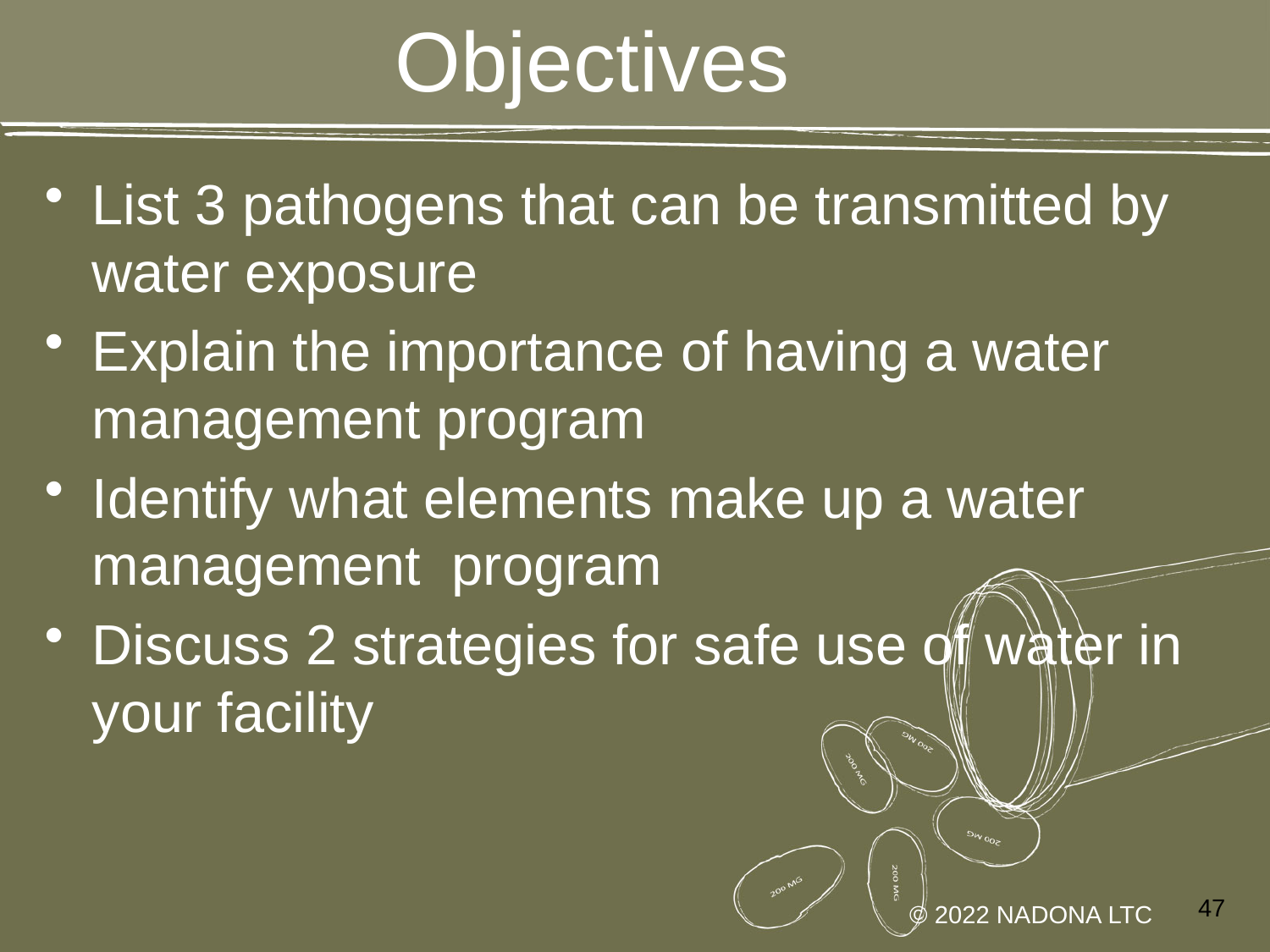

# Objectives
List 3 pathogens that can be transmitted by water exposure
Explain the importance of having a water management program
Identify what elements make up a water management  program
Discuss 2 strategies for safe use of water in your facility
47
© 2022 NADONA LTC